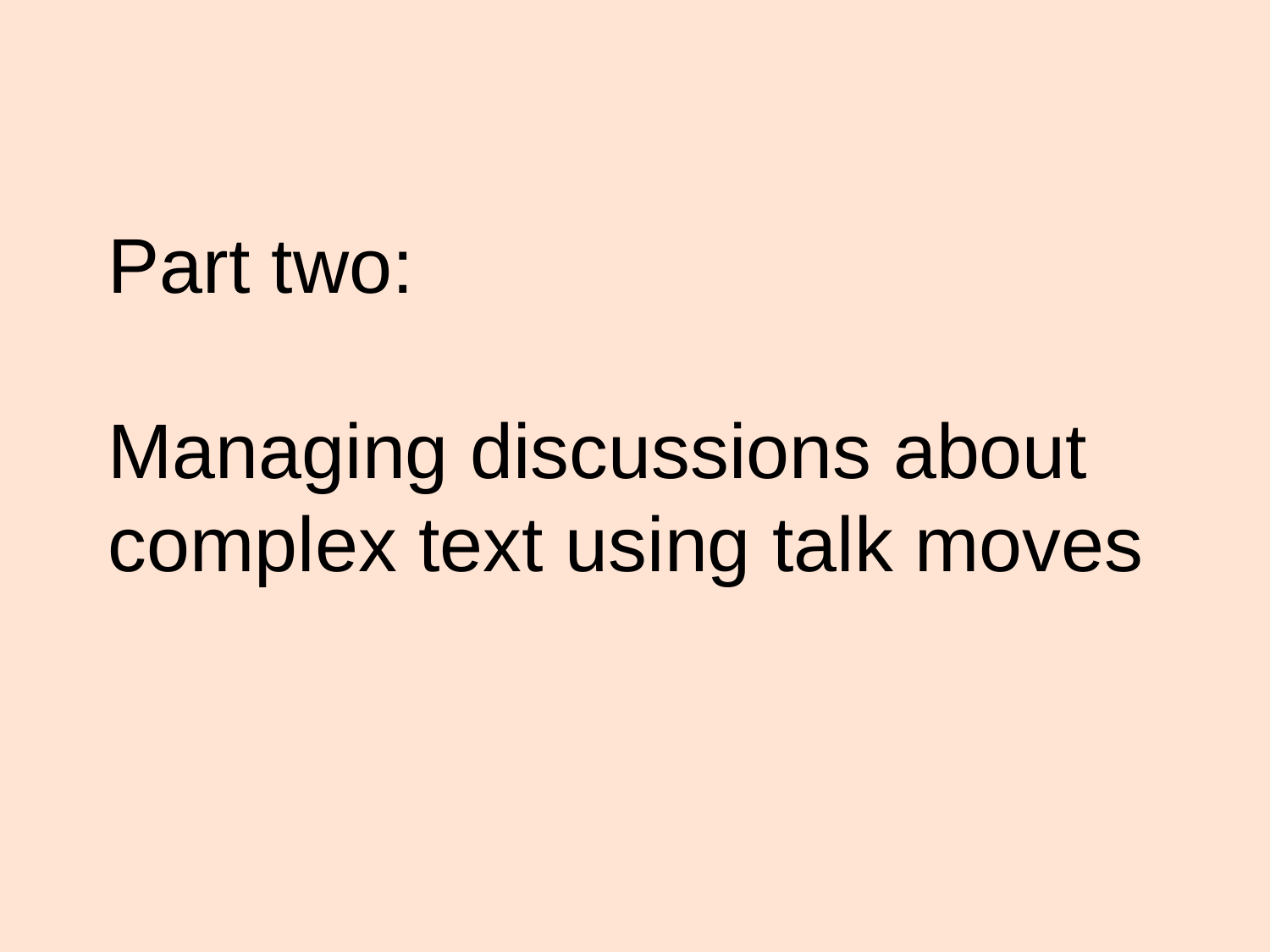

# Part two: Managing discussions about complex text using talk moves